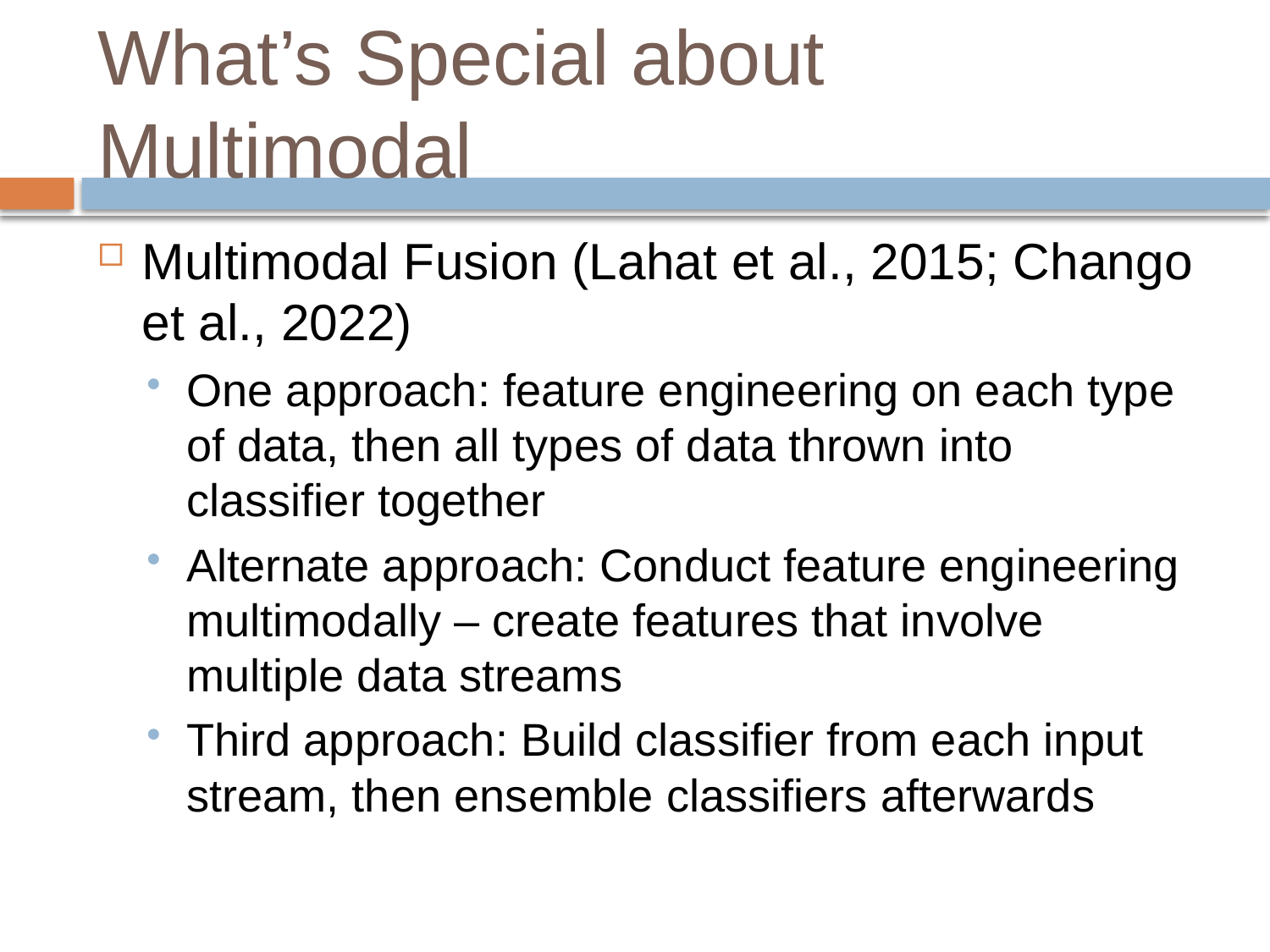

# What’s Special about Multimodal
Multimodal Fusion (Lahat et al., 2015; Chango et al., 2022)
One approach: feature engineering on each type of data, then all types of data thrown into classifier together
Alternate approach: Conduct feature engineering multimodally – create features that involve multiple data streams
Third approach: Build classifier from each input stream, then ensemble classifiers afterwards